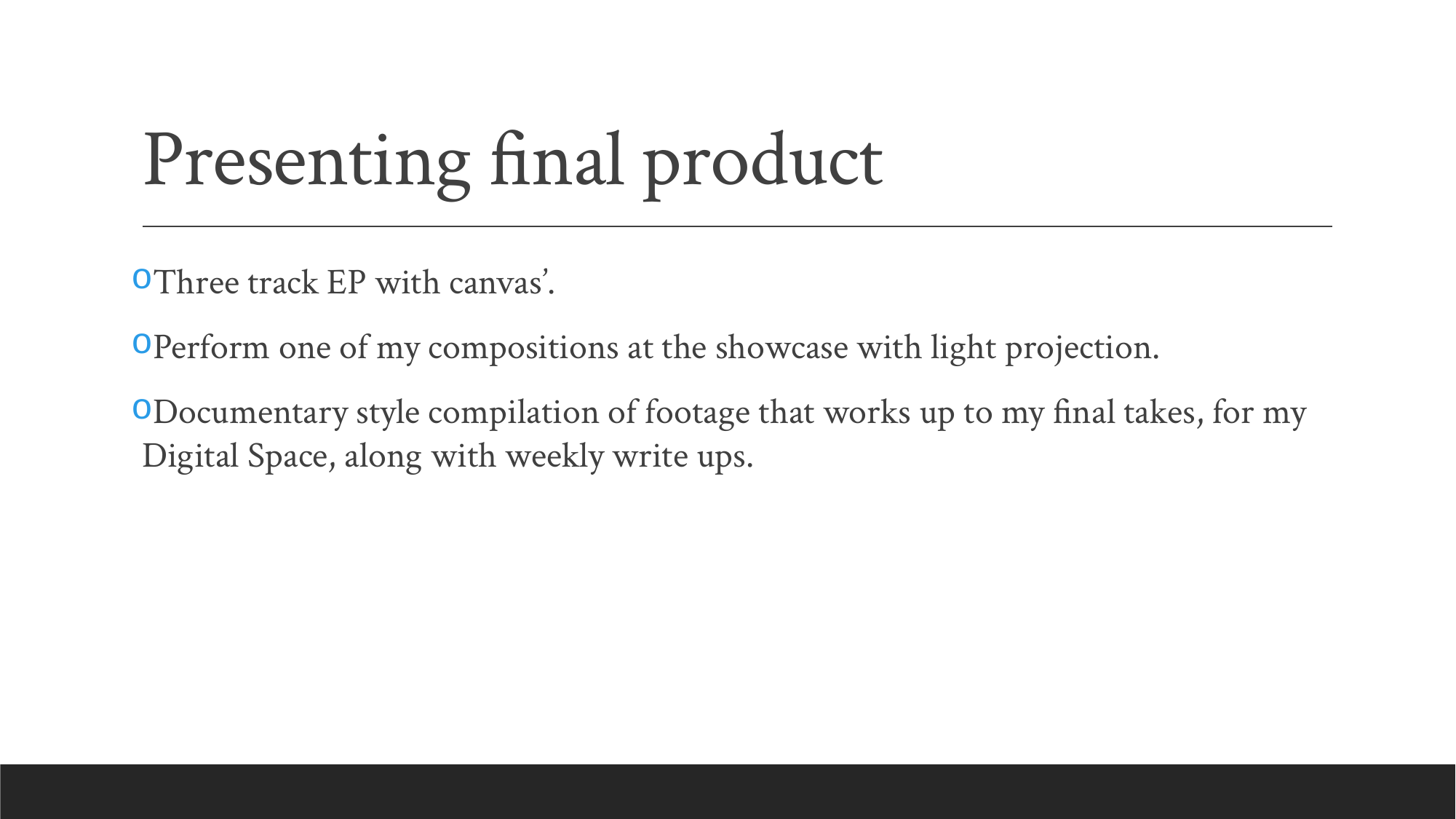

# Presenting final product
Three track EP with canvas’.
Perform one of my compositions at the showcase with light projection.
Documentary style compilation of footage that works up to my final takes, for my Digital Space, along with weekly write ups.